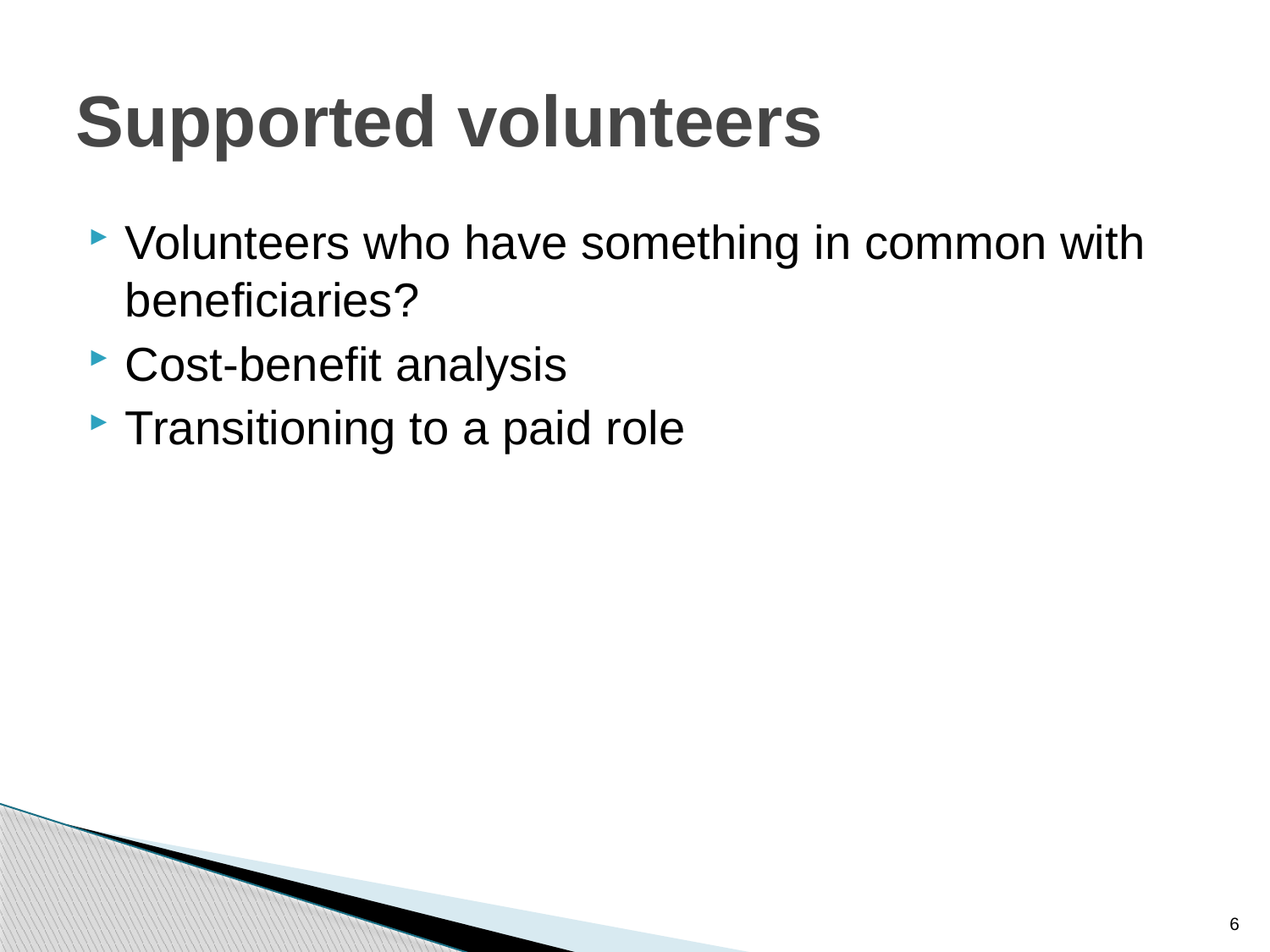

# Supported volunteers
Volunteers who have something in common with beneficiaries?
Cost-benefit analysis
Transitioning to a paid role
6